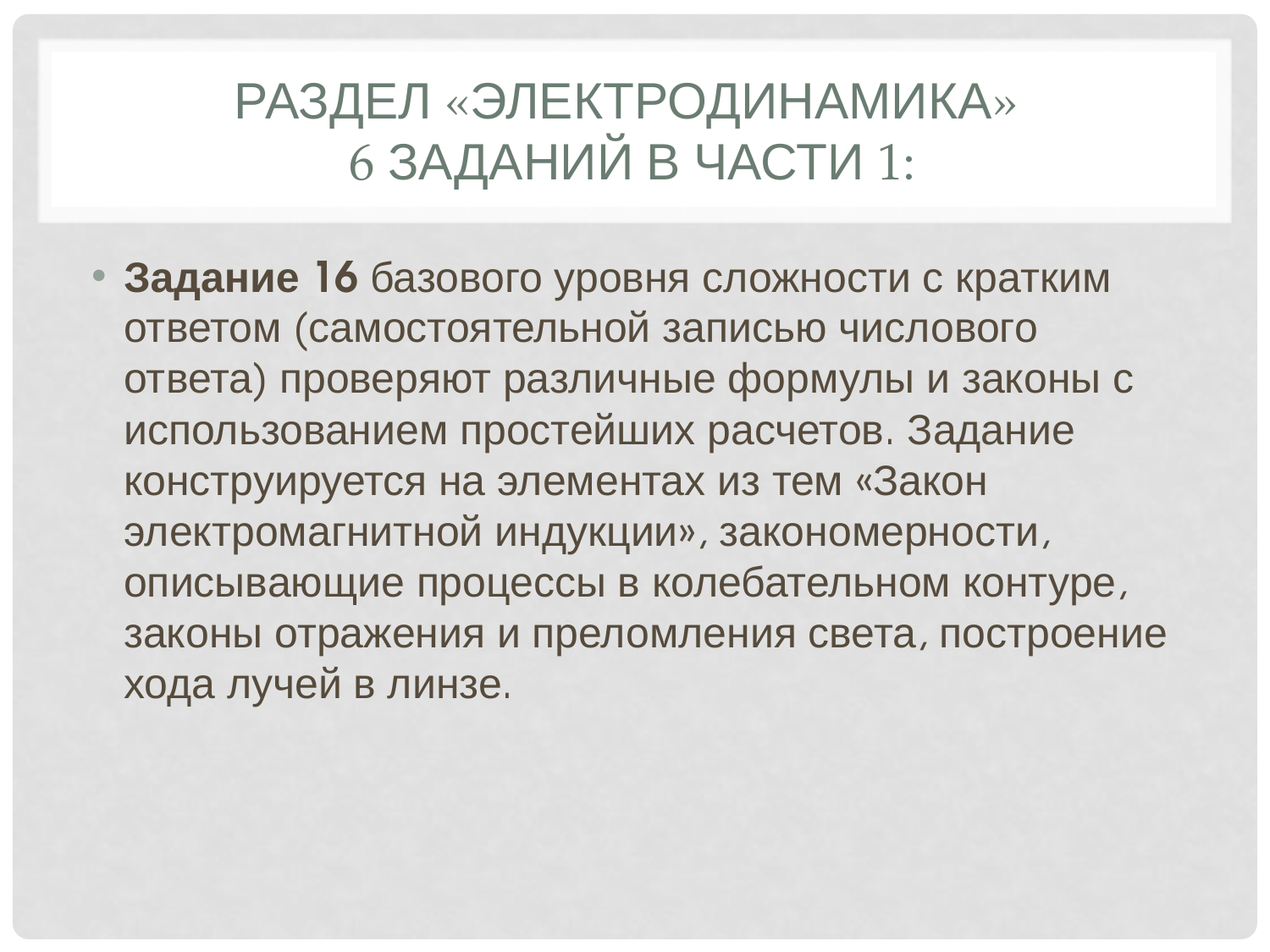

# Раздел «Электродинамика» 6 заданий в части 1:
Задание 16 базового уровня сложности с кратким ответом (самостоятельной записью числового ответа) проверяют различные формулы и законы с использованием простейших расчетов. Задание конструируется на элементах из тем «Закон электромагнитной индукции», закономерности, описывающие процессы в колебательном контуре, законы отражения и преломления света, построение хода лучей в линзе.